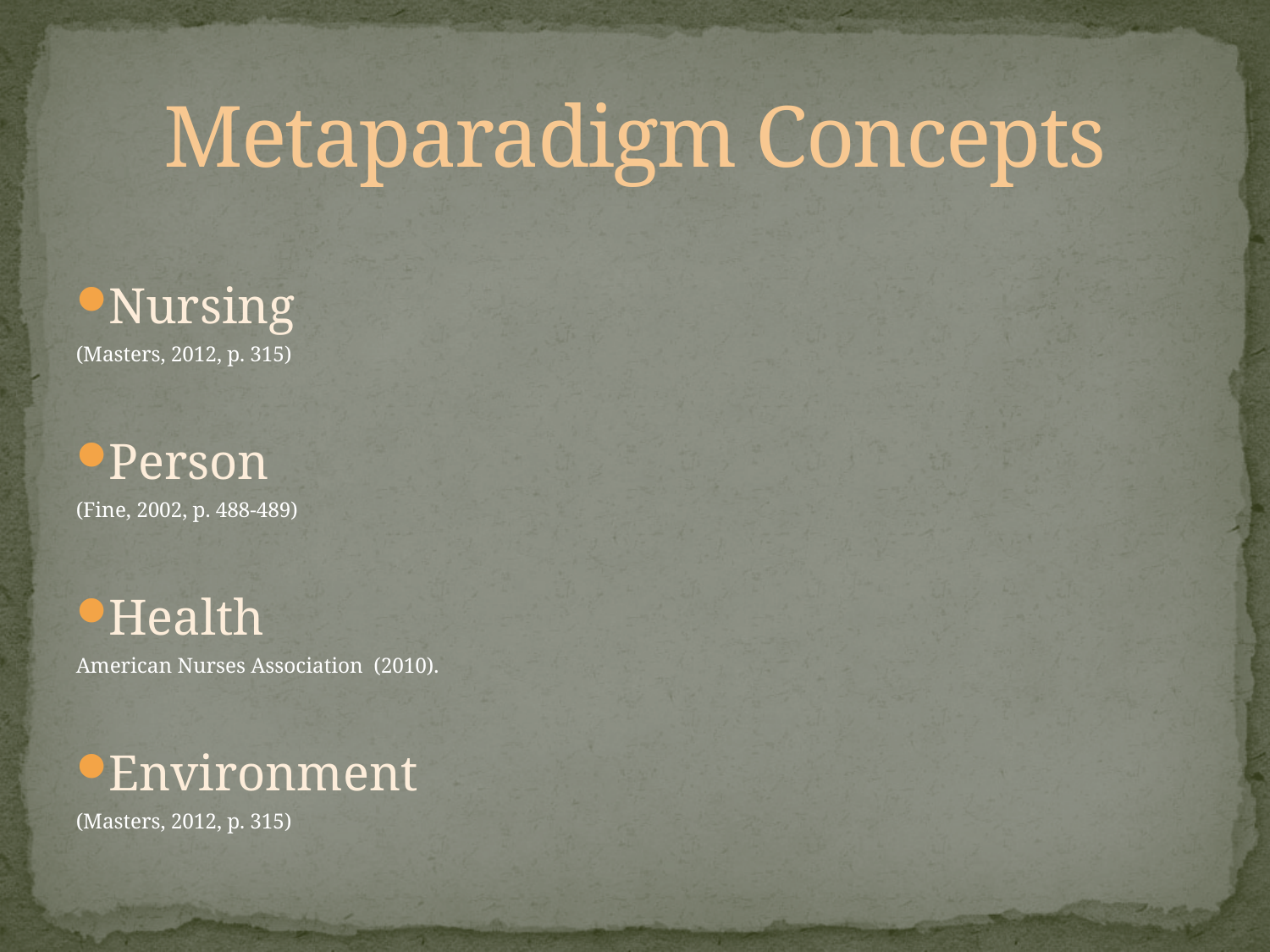

# Metaparadigm Concepts

Nursing
(Masters, 2012, p. 315)

Person
(Fine, 2002, p. 488-489)

Health
American Nurses Association  (2010).

Environment
(Masters, 2012, p. 315)